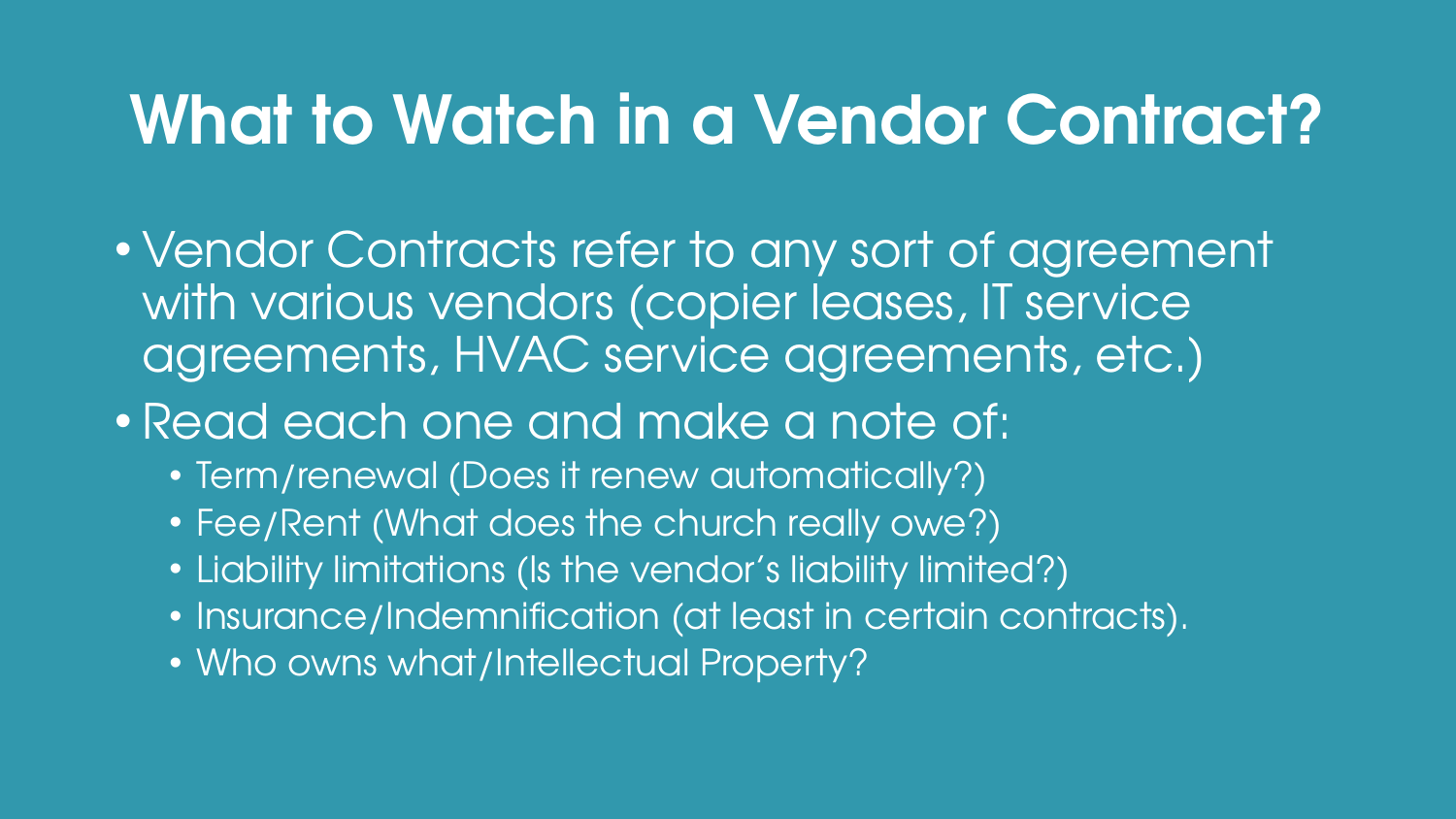

# What to Watch in a Vendor Contract?
Vendor Contracts refer to any sort of agreement with various vendors (copier leases, IT service agreements, HVAC service agreements, etc.)
Read each one and make a note of:
Term/renewal (Does it renew automatically?)
Fee/Rent (What does the church really owe?)
Liability limitations (Is the vendor’s liability limited?)
Insurance/Indemnification (at least in certain contracts).
Who owns what/Intellectual Property?